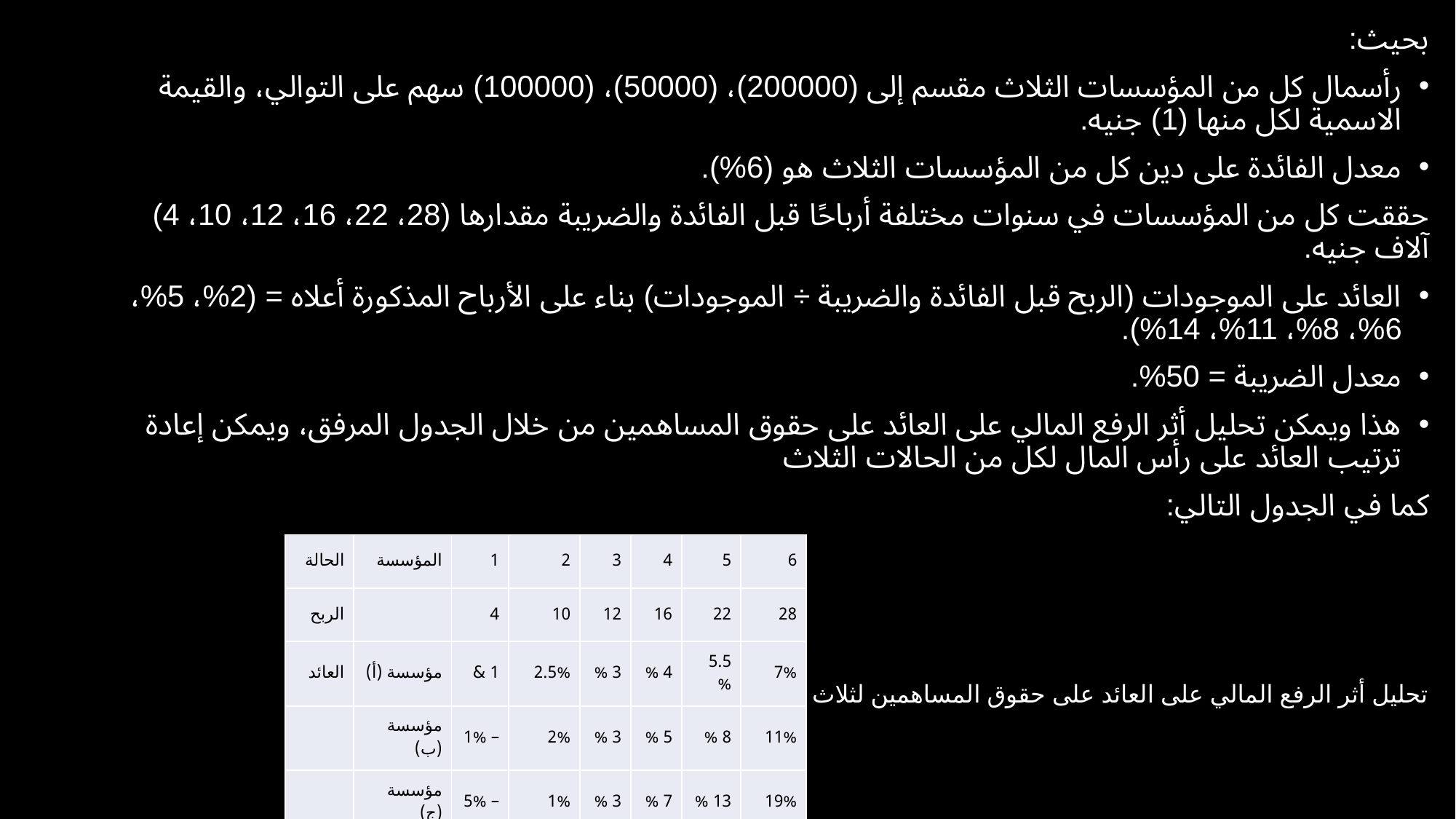

بحيث:
رأسمال كل من المؤسسات الثلاث مقسم إلى (200000)، (50000)، (100000) سهم على التوالي، والقيمة الاسمية لكل منها (1) جنيه.
معدل الفائدة على دين كل من المؤسسات الثلاث هو (6%).
حققت كل من المؤسسات في سنوات مختلفة أرباحًا قبل الفائدة والضريبة مقدارها (28، 22، 16، 12، 10، 4) آلاف جنيه.
العائد على الموجودات (الربح قبل الفائدة والضريبة  الموجودات) بناء على الأرباح المذكورة أعلاه = (2%، 5%، 6%، 8%، 11%، 14%).
معدل الضريبة = 50%.
هذا ويمكن تحليل أثر الرفع المالي على العائد على حقوق المساهمين من خلال الجدول المرفق، ويمكن إعادة ترتيب العائد على رأس المال لكل من الحالات الثلاث
كما في الجدول التالي:

تحليل أثر الرفع المالي على العائد على حقوق المساهمين لثلاث مؤسسات مختلفة

| الحالة | المؤسسة | 1 | 2 | 3 | 4 | 5 | 6 |
| --- | --- | --- | --- | --- | --- | --- | --- |
| الربح |  | 4 | 10 | 12 | 16 | 22 | 28 |
| العائد | مؤسسة (أ) | 1 & | 2.5% | 3 % | 4 % | 5.5 % | 7% |
|  | مؤسسة (ب) | – 1% | 2% | 3 % | 5 % | 8 % | 11% |
|  | مؤسسة (ج) | – 5% | 1% | 3 % | 7 % | 13 % | 19% |